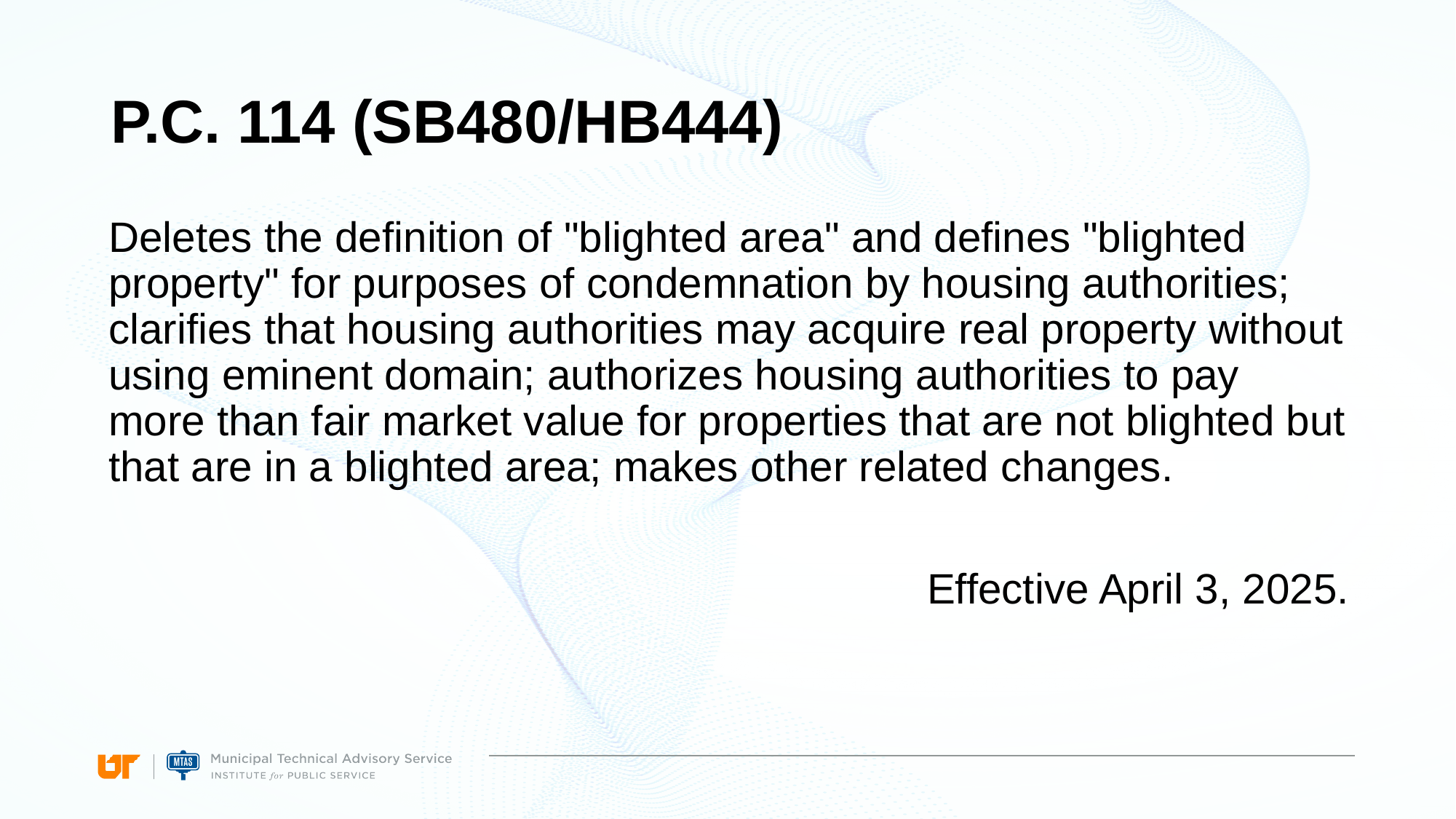

# P.C. 114 (SB480/HB444)
Deletes the definition of "blighted area" and defines "blighted property" for purposes of condemnation by housing authorities; clarifies that housing authorities may acquire real property without using eminent domain; authorizes housing authorities to pay more than fair market value for properties that are not blighted but that are in a blighted area; makes other related changes.

Effective April 3, 2025.